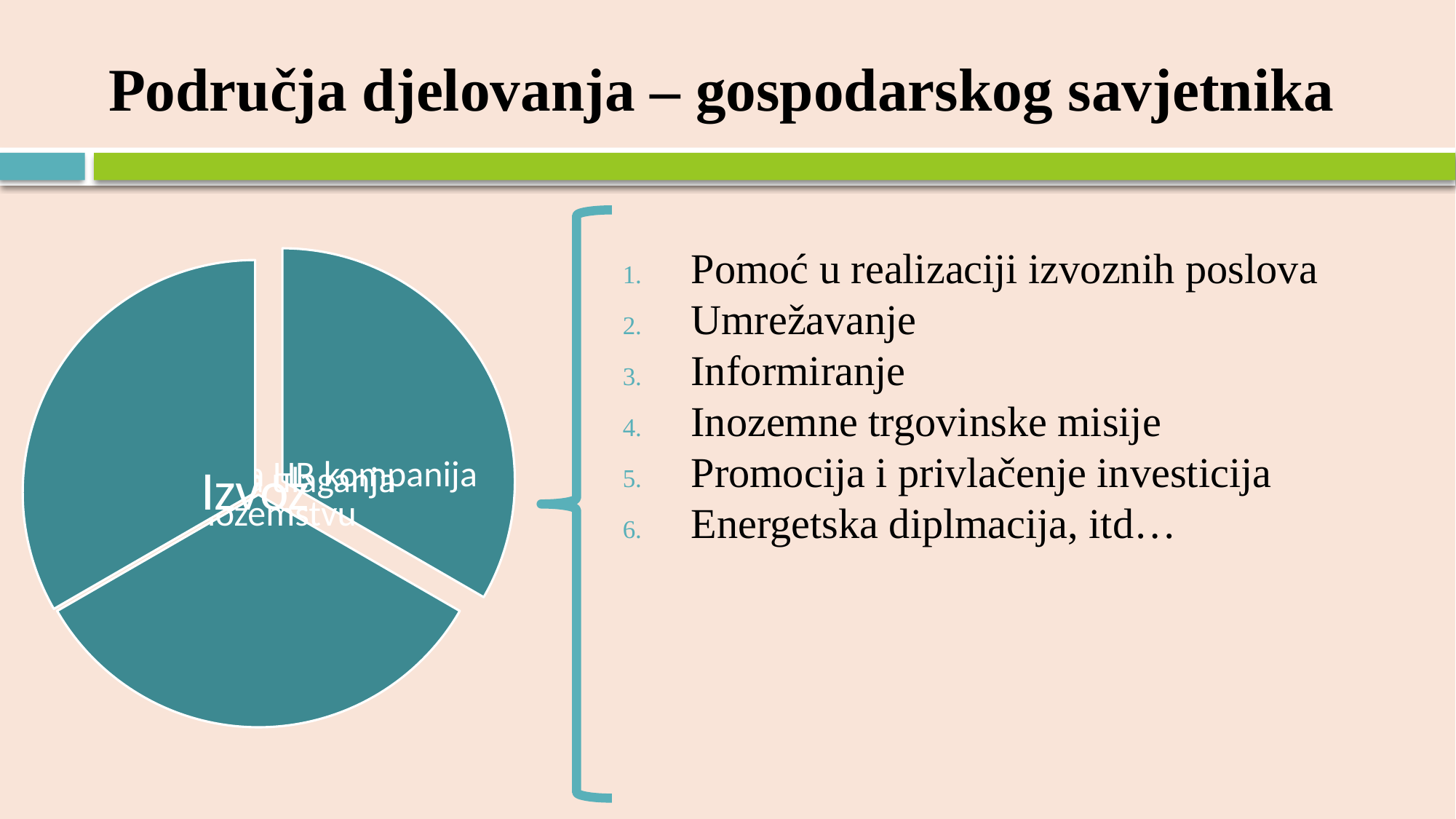

# Područja djelovanja – gospodarskog savjetnika

Strana ulaganja
Zaštita interesa HR kompanija u inozemstvu
Izvoz
Pomoć u realizaciji izvoznih poslova
Umrežavanje
Informiranje
Inozemne trgovinske misije
Promocija i privlačenje investicija
Energetska diplmacija, itd…